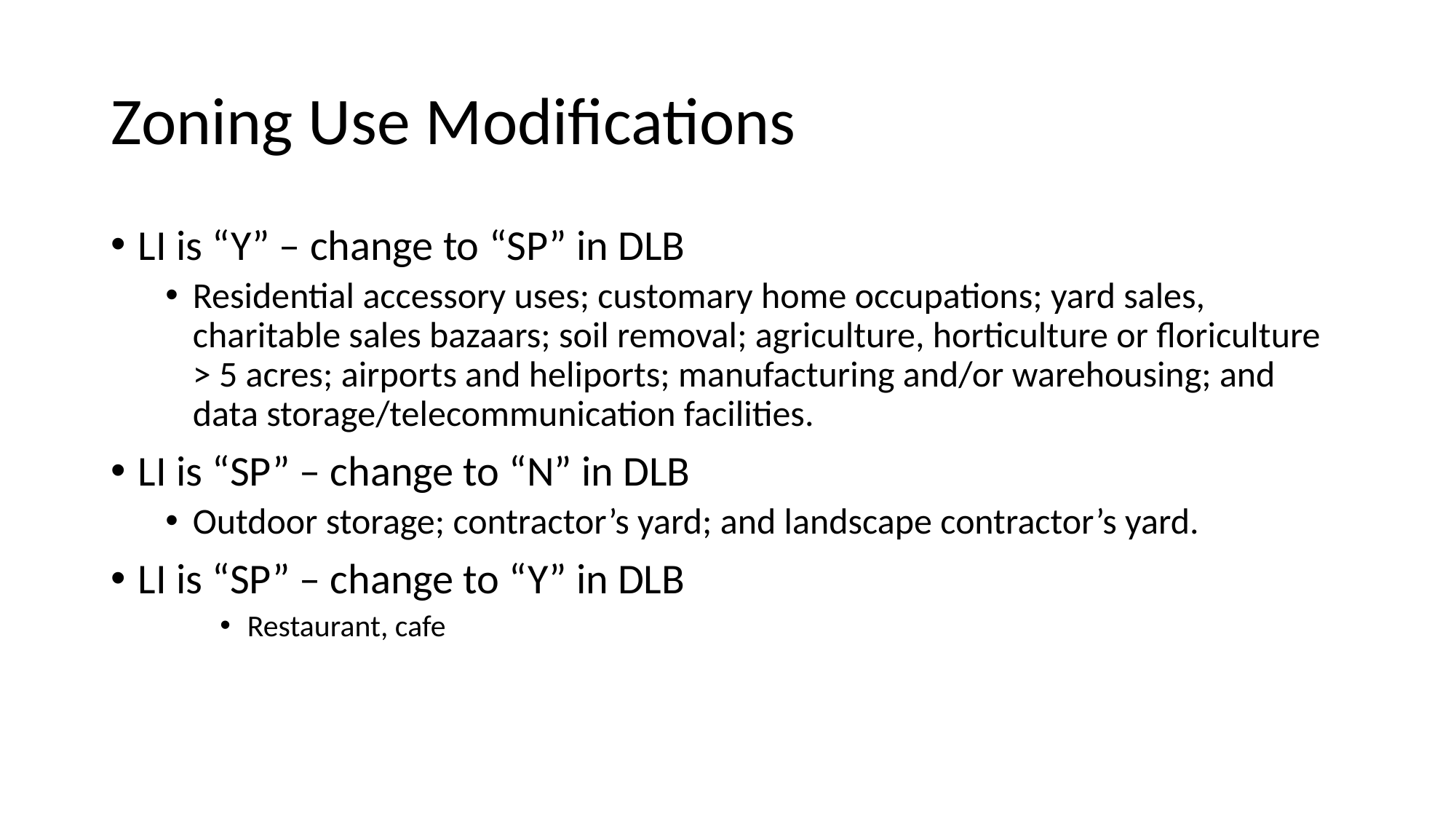

# Zoning Use Modifications
LI is “Y” – change to “SP” in DLB
Residential accessory uses; customary home occupations; yard sales, charitable sales bazaars; soil removal; agriculture, horticulture or floriculture > 5 acres; airports and heliports; manufacturing and/or warehousing; and data storage/telecommunication facilities.
LI is “SP” – change to “N” in DLB
Outdoor storage; contractor’s yard; and landscape contractor’s yard.
LI is “SP” – change to “Y” in DLB
Restaurant, cafe